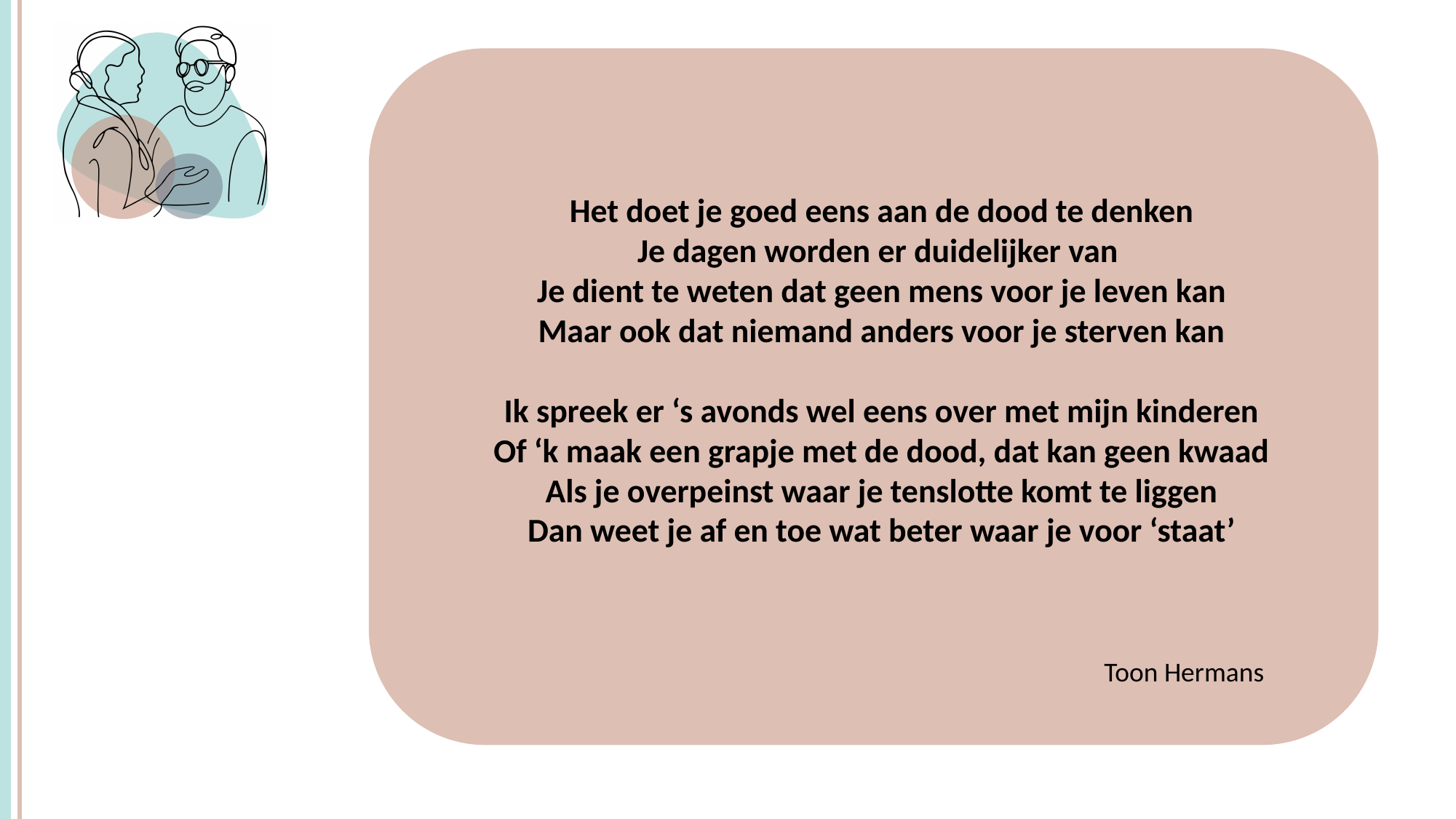

Het doet je goed eens aan de dood te denken
Je dagen worden er duidelijker van
Je dient te weten dat geen mens voor je leven kan
Maar ook dat niemand anders voor je sterven kan
Ik spreek er ‘s avonds wel eens over met mijn kinderen
Of ‘k maak een grapje met de dood, dat kan geen kwaad
Als je overpeinst waar je tenslotte komt te liggen
Dan weet je af en toe wat beter waar je voor ‘staat’
c
Toon Hermans